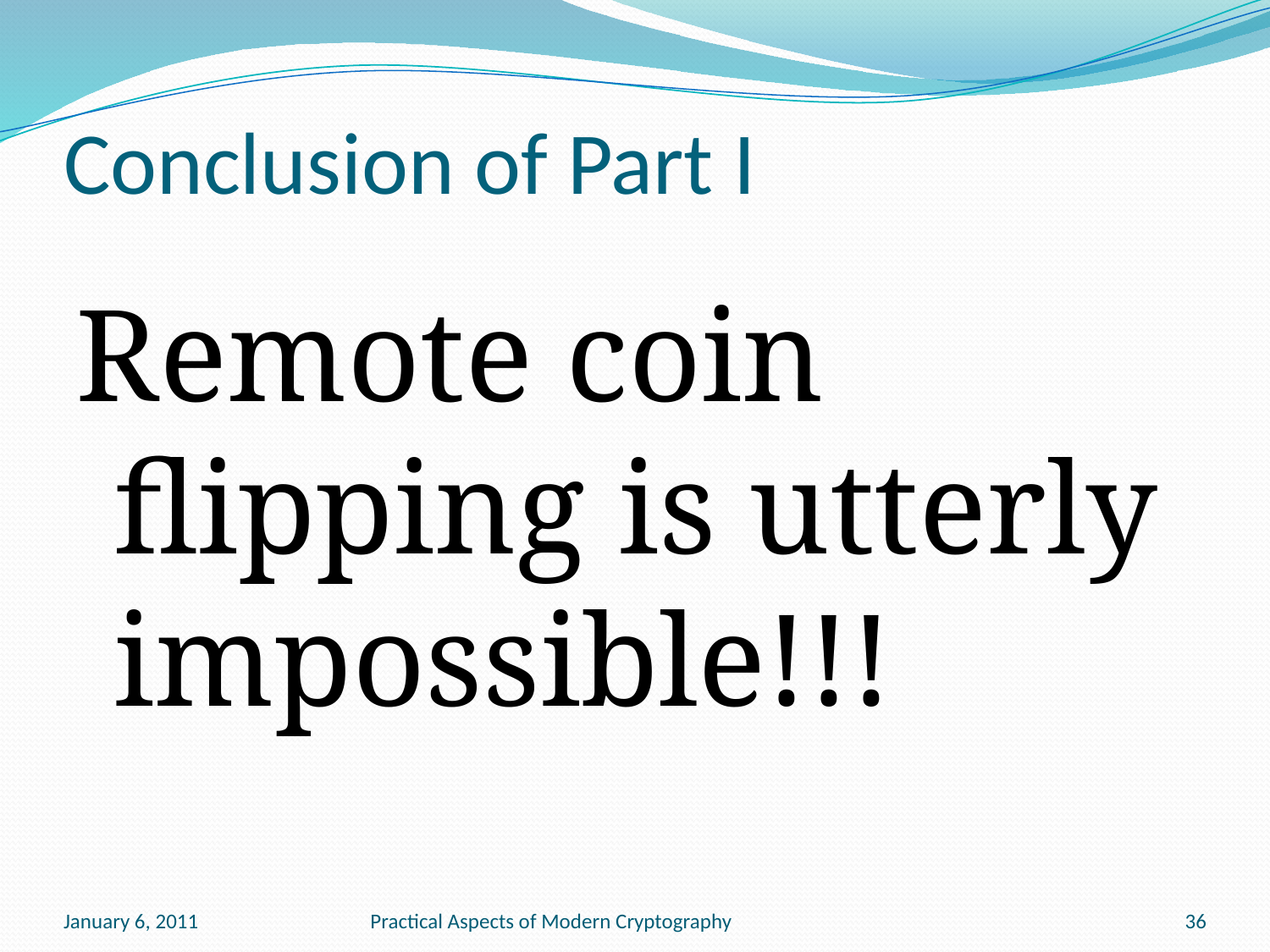

# Conclusion of Part I
Remote coin flipping is utterly impossible!!!
January 6, 2011
Practical Aspects of Modern Cryptography
36